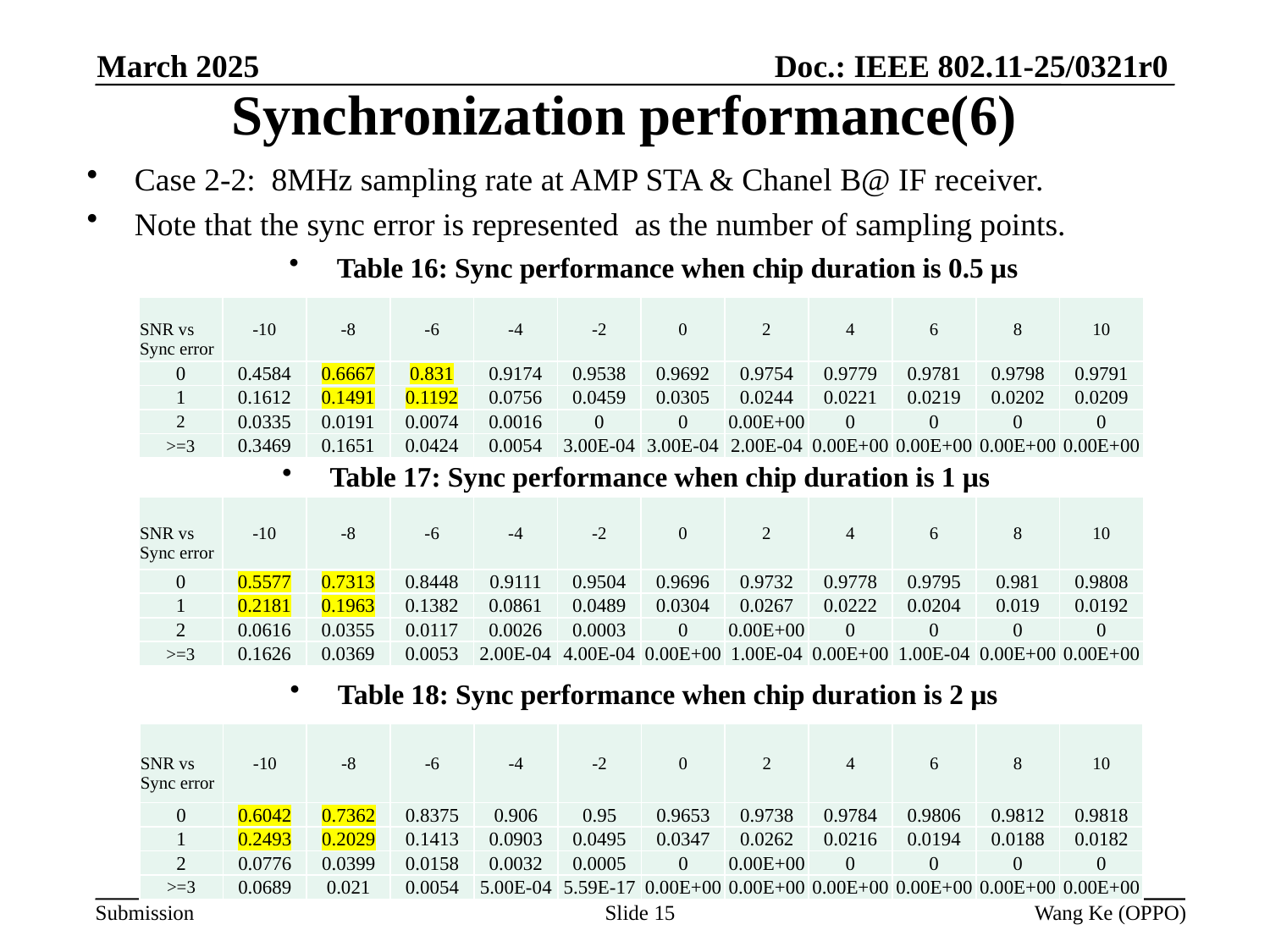

# Synchronization performance(6)
Doc.: IEEE 802.11-25/0321r0
March 2025
Case 2-2:  8MHz sampling rate at AMP STA & Chanel B@ IF receiver.
Note that the sync error is represented  as the number of sampling points.
Table 16: Sync performance when chip duration is 0.5 µs
| SNR vs Sync error | -10 | -8 | -6 | -4 | -2 | 0 | 2 | 4 | 6 | 8 | 10 |
| --- | --- | --- | --- | --- | --- | --- | --- | --- | --- | --- | --- |
| 0 | 0.4584 | 0.6667 | 0.831 | 0.9174 | 0.9538 | 0.9692 | 0.9754 | 0.9779 | 0.9781 | 0.9798 | 0.9791 |
| 1 | 0.1612 | 0.1491 | 0.1192 | 0.0756 | 0.0459 | 0.0305 | 0.0244 | 0.0221 | 0.0219 | 0.0202 | 0.0209 |
| 2 | 0.0335 | 0.0191 | 0.0074 | 0.0016 | 0 | 0 | 0.00E+00 | 0 | 0 | 0 | 0 |
| >=3 | 0.3469 | 0.1651 | 0.0424 | 0.0054 | 3.00E-04 | 3.00E-04 | 2.00E-04 | 0.00E+00 | 0.00E+00 | 0.00E+00 | 0.00E+00 |
Table 17: Sync performance when chip duration is 1 µs
| SNR vs Sync error | -10 | -8 | -6 | -4 | -2 | 0 | 2 | 4 | 6 | 8 | 10 |
| --- | --- | --- | --- | --- | --- | --- | --- | --- | --- | --- | --- |
| 0 | 0.5577 | 0.7313 | 0.8448 | 0.9111 | 0.9504 | 0.9696 | 0.9732 | 0.9778 | 0.9795 | 0.981 | 0.9808 |
| 1 | 0.2181 | 0.1963 | 0.1382 | 0.0861 | 0.0489 | 0.0304 | 0.0267 | 0.0222 | 0.0204 | 0.019 | 0.0192 |
| 2 | 0.0616 | 0.0355 | 0.0117 | 0.0026 | 0.0003 | 0 | 0.00E+00 | 0 | 0 | 0 | 0 |
| >=3 | 0.1626 | 0.0369 | 0.0053 | 2.00E-04 | 4.00E-04 | 0.00E+00 | 1.00E-04 | 0.00E+00 | 1.00E-04 | 0.00E+00 | 0.00E+00 |
Table 18: Sync performance when chip duration is 2 µs
| SNR vs Sync error | -10 | -8 | -6 | -4 | -2 | 0 | 2 | 4 | 6 | 8 | 10 |
| --- | --- | --- | --- | --- | --- | --- | --- | --- | --- | --- | --- |
| 0 | 0.6042 | 0.7362 | 0.8375 | 0.906 | 0.95 | 0.9653 | 0.9738 | 0.9784 | 0.9806 | 0.9812 | 0.9818 |
| 1 | 0.2493 | 0.2029 | 0.1413 | 0.0903 | 0.0495 | 0.0347 | 0.0262 | 0.0216 | 0.0194 | 0.0188 | 0.0182 |
| 2 | 0.0776 | 0.0399 | 0.0158 | 0.0032 | 0.0005 | 0 | 0.00E+00 | 0 | 0 | 0 | 0 |
| >=3 | 0.0689 | 0.021 | 0.0054 | 5.00E-04 | 5.59E-17 | 0.00E+00 | 0.00E+00 | 0.00E+00 | 0.00E+00 | 0.00E+00 | 0.00E+00 |
Slide 15
Wang Ke (OPPO)